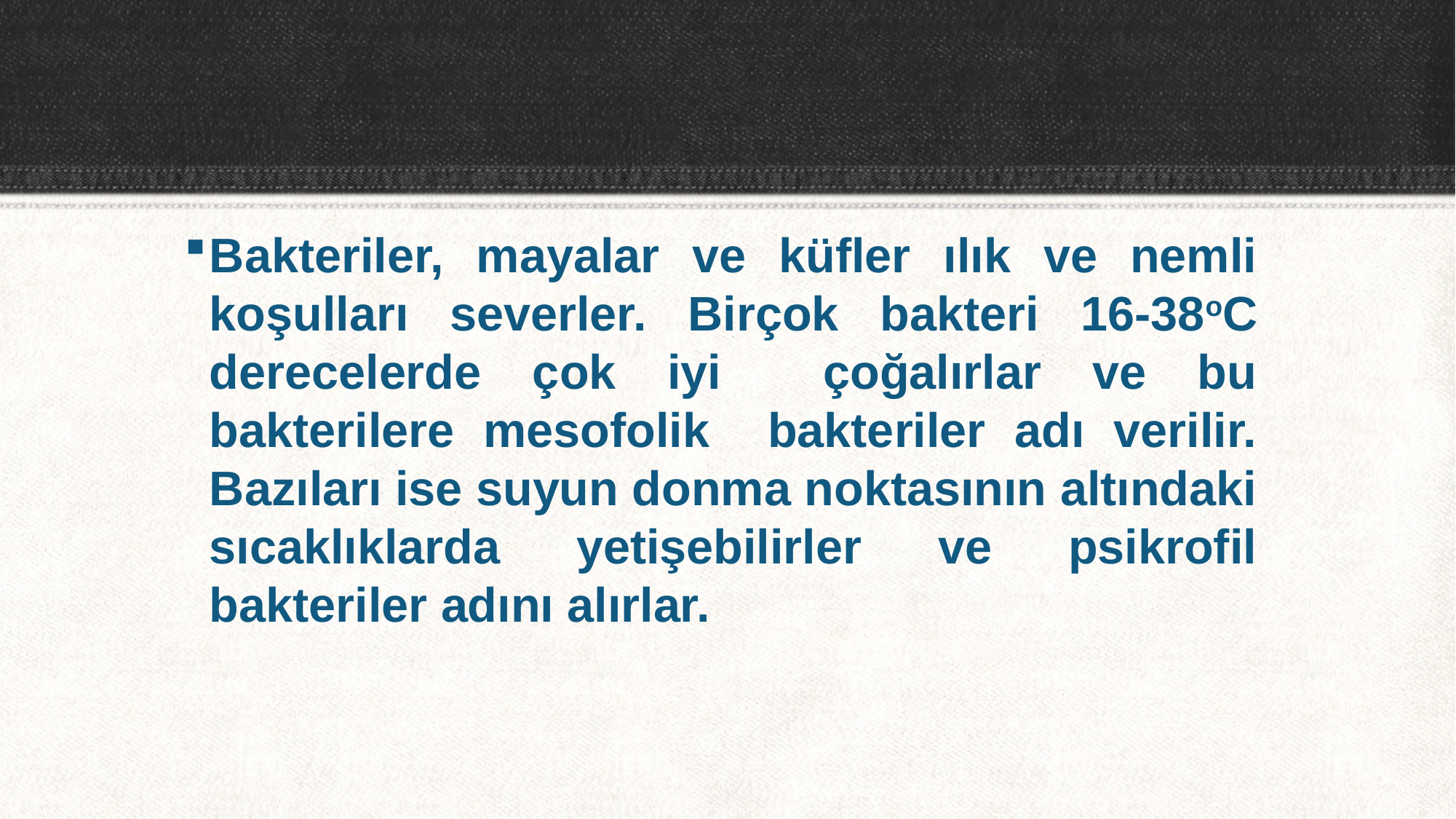

Bakteriler, mayalar ve küfler ılık ve nemli koşulları severler. Birçok bakteri 16-38oC derecelerde çok iyi  çoğalırlar ve bu bakterilere mesofolik  bakteriler adı verilir. Bazıları ise suyun donma noktasının altındaki sıcaklıklarda yetişebilirler ve psikrofil bakteriler adını alırlar.